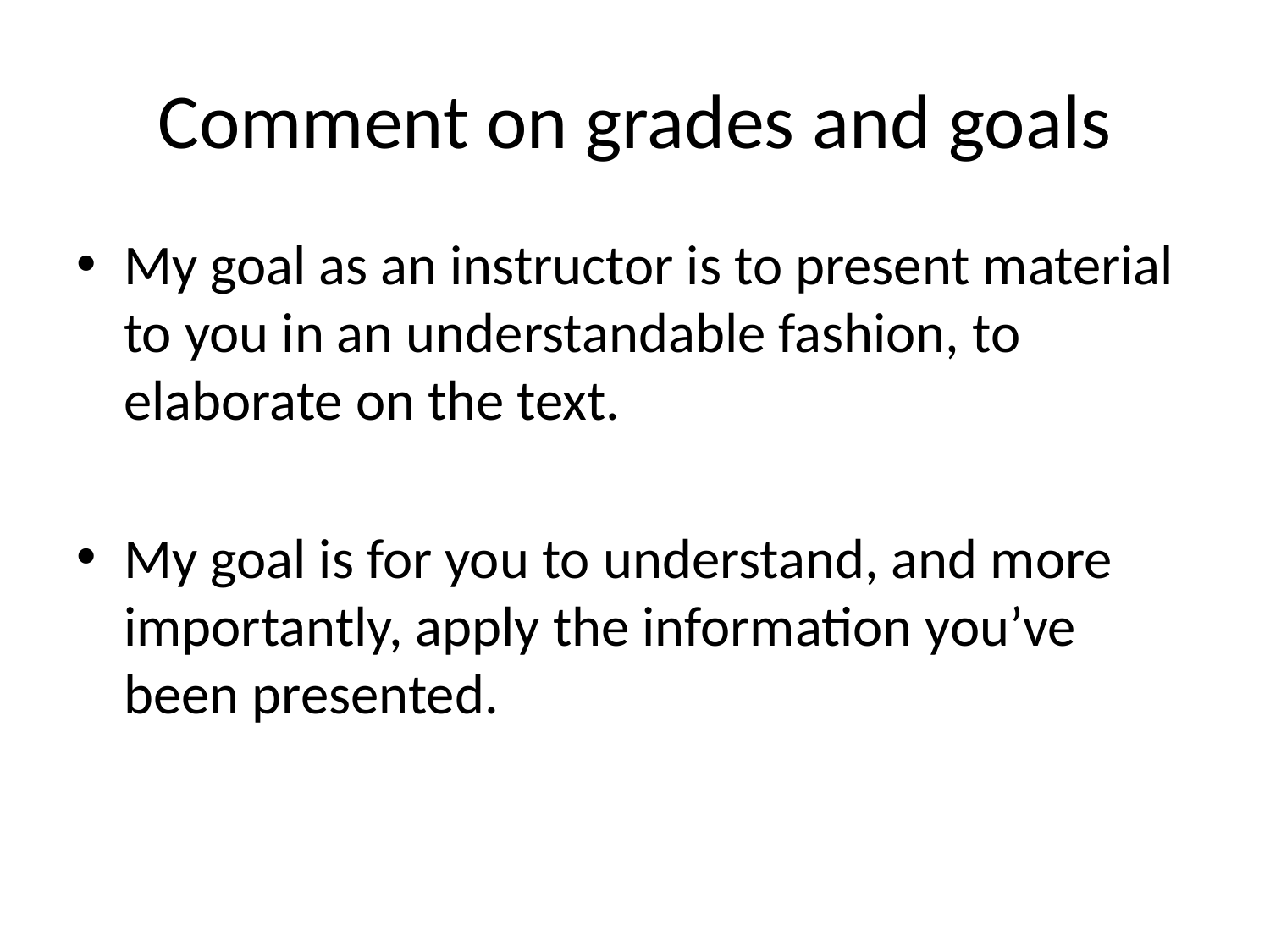

# Comment on grades and goals
My goal as an instructor is to present material to you in an understandable fashion, to elaborate on the text.

My goal is for you to understand, and more importantly, apply the information you’ve been presented.